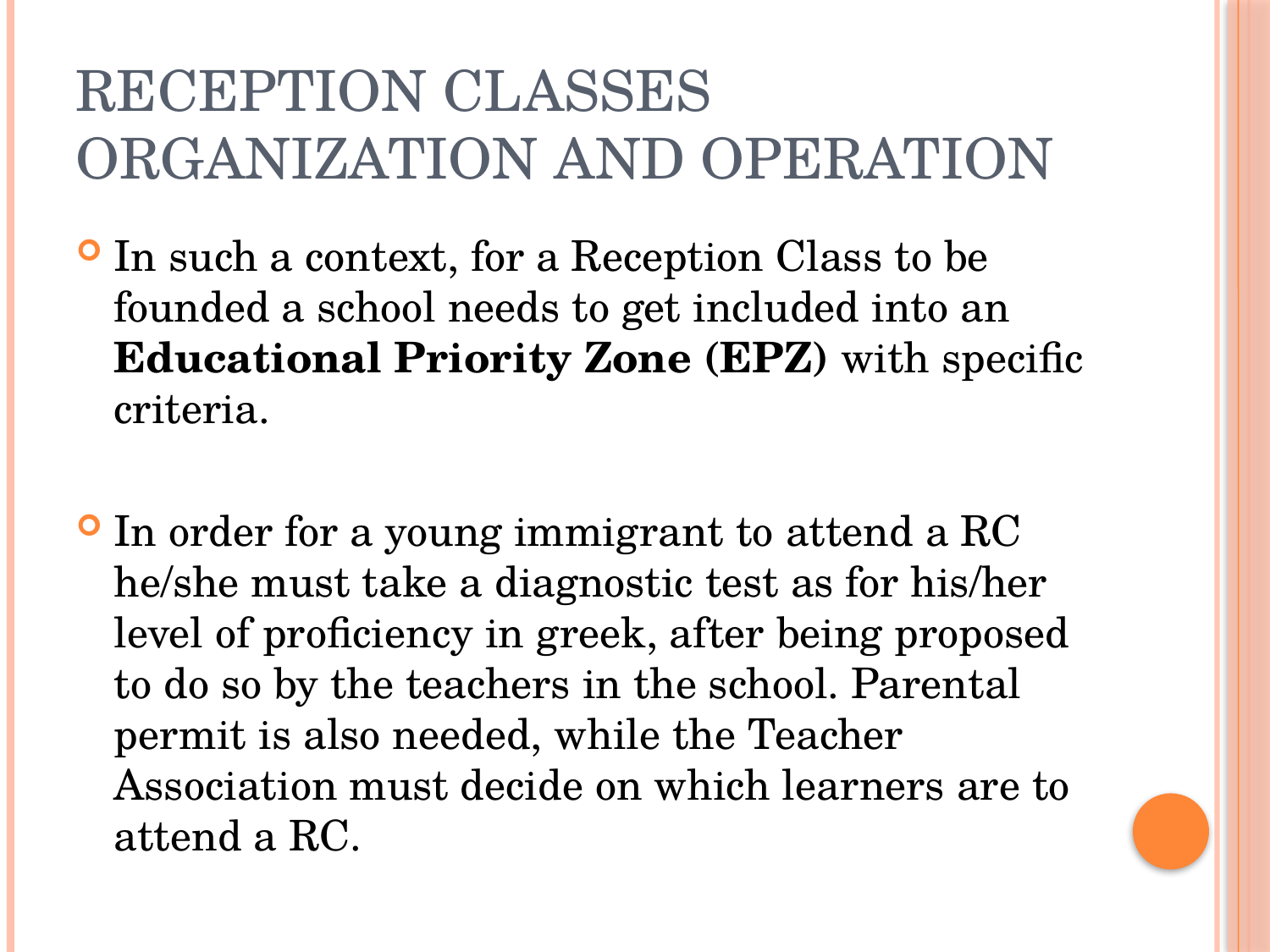

# Reception Classes organization and operation
In such a context, for a Reception Class to be founded a school needs to get included into an Educational Priority Zone (EPZ) with specific criteria.

In order for a young immigrant to attend a RC he/she must take a diagnostic test as for his/her level of proficiency in greek, after being proposed to do so by the teachers in the school. Parental permit is also needed, while the Teacher Association must decide on which learners are to attend a RC.